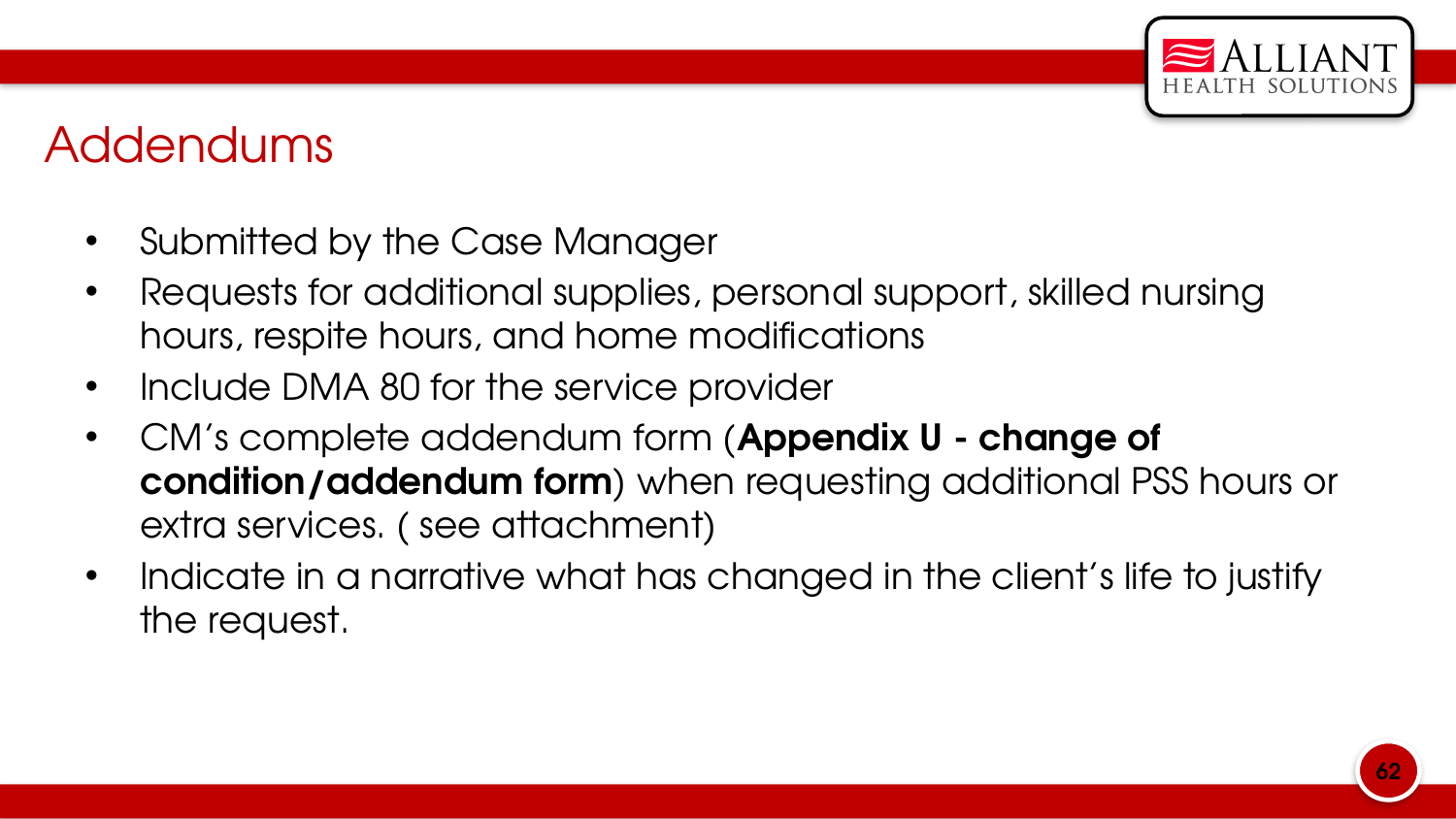

Addendums
Submitted by the Case Manager
Requests for additional supplies, personal support, skilled nursing hours, respite hours, and home modifications
Include DMA 80 for the service provider
CM’s complete addendum form (Appendix U - change of condition/addendum form) when requesting additional PSS hours or extra services. ( see attachment)
Indicate in a narrative what has changed in the client’s life to justify the request.